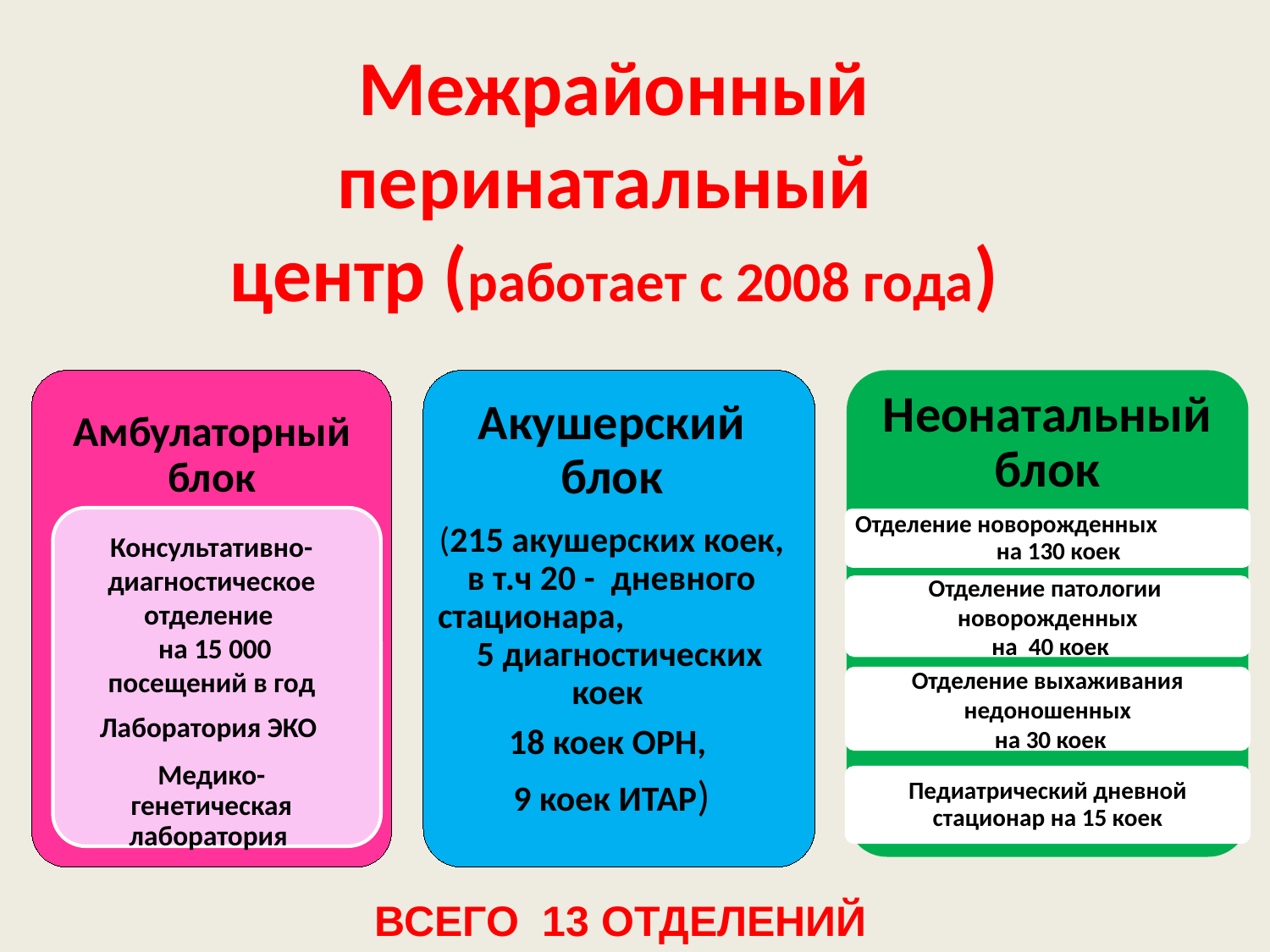

Межрайонный перинатальный
центр (работает с 2008 года)

Амбулаторный блок

Акушерский блок
(215 акушерских коек, в т.ч 20 -  дневного стационара,                       5 диагностических коек
18 коек ОРН,
9 коек ИТАР)
Неонатальный блок
Отделение новорожденных                    на 130 коек
Отделение патологии
новорожденных
 на  40 коек
Отделение выхаживания недоношенных
 на 30 коек
Педиатрический дневной стационар на 15 коек

Консультативно-диагностическое отделение
 на 15 000 посещений в год

Лаборатория ЭКО

Медико-генетическая лаборатория

ВСЕГО  13 ОТДЕЛЕНИЙ